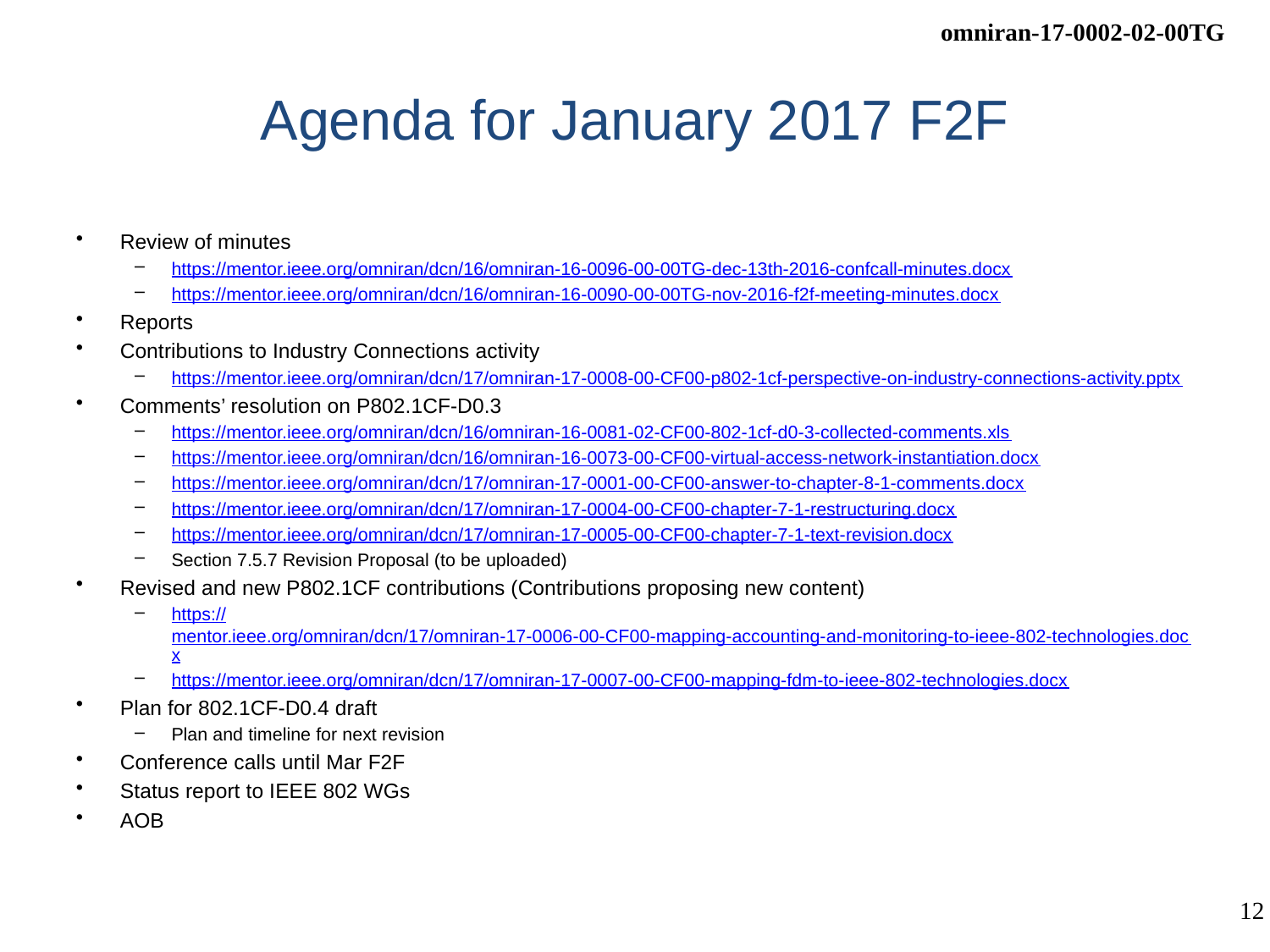

# Agenda for January 2017 F2F
Review of minutes
https://mentor.ieee.org/omniran/dcn/16/omniran-16-0096-00-00TG-dec-13th-2016-confcall-minutes.docx
https://mentor.ieee.org/omniran/dcn/16/omniran-16-0090-00-00TG-nov-2016-f2f-meeting-minutes.docx
Reports
Contributions to Industry Connections activity
https://mentor.ieee.org/omniran/dcn/17/omniran-17-0008-00-CF00-p802-1cf-perspective-on-industry-connections-activity.pptx
Comments’ resolution on P802.1CF-D0.3
https://mentor.ieee.org/omniran/dcn/16/omniran-16-0081-02-CF00-802-1cf-d0-3-collected-comments.xls
https://mentor.ieee.org/omniran/dcn/16/omniran-16-0073-00-CF00-virtual-access-network-instantiation.docx
https://mentor.ieee.org/omniran/dcn/17/omniran-17-0001-00-CF00-answer-to-chapter-8-1-comments.docx
https://mentor.ieee.org/omniran/dcn/17/omniran-17-0004-00-CF00-chapter-7-1-restructuring.docx
https://mentor.ieee.org/omniran/dcn/17/omniran-17-0005-00-CF00-chapter-7-1-text-revision.docx
Section 7.5.7 Revision Proposal (to be uploaded)
Revised and new P802.1CF contributions (Contributions proposing new content)
https://mentor.ieee.org/omniran/dcn/17/omniran-17-0006-00-CF00-mapping-accounting-and-monitoring-to-ieee-802-technologies.docx
https://mentor.ieee.org/omniran/dcn/17/omniran-17-0007-00-CF00-mapping-fdm-to-ieee-802-technologies.docx
Plan for 802.1CF-D0.4 draft
Plan and timeline for next revision
Conference calls until Mar F2F
Status report to IEEE 802 WGs
AOB